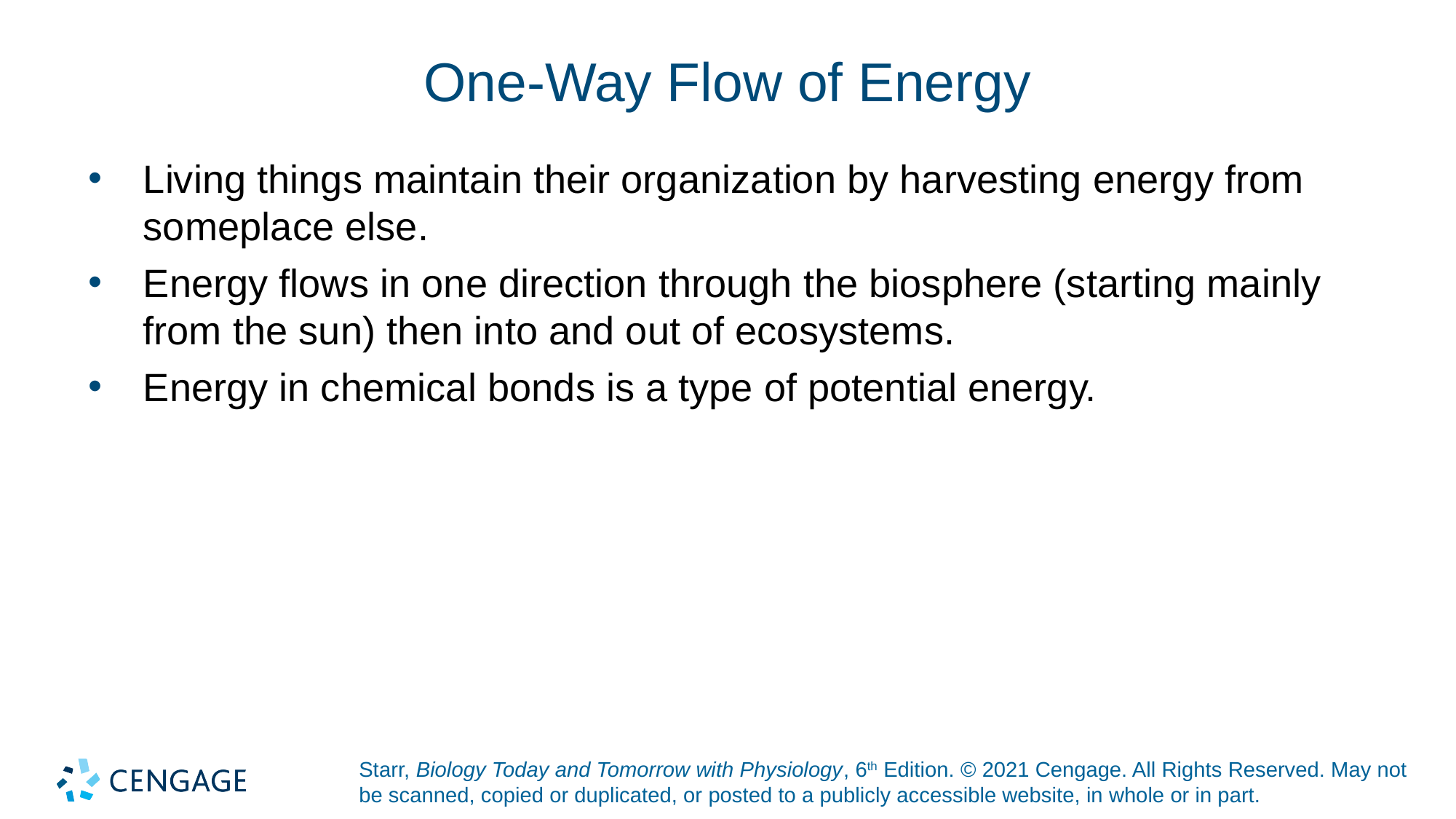

# One-Way Flow of Energy
Living things maintain their organization by harvesting energy from someplace else.
Energy flows in one direction through the biosphere (starting mainly from the sun) then into and out of ecosystems.
Energy in chemical bonds is a type of potential energy.